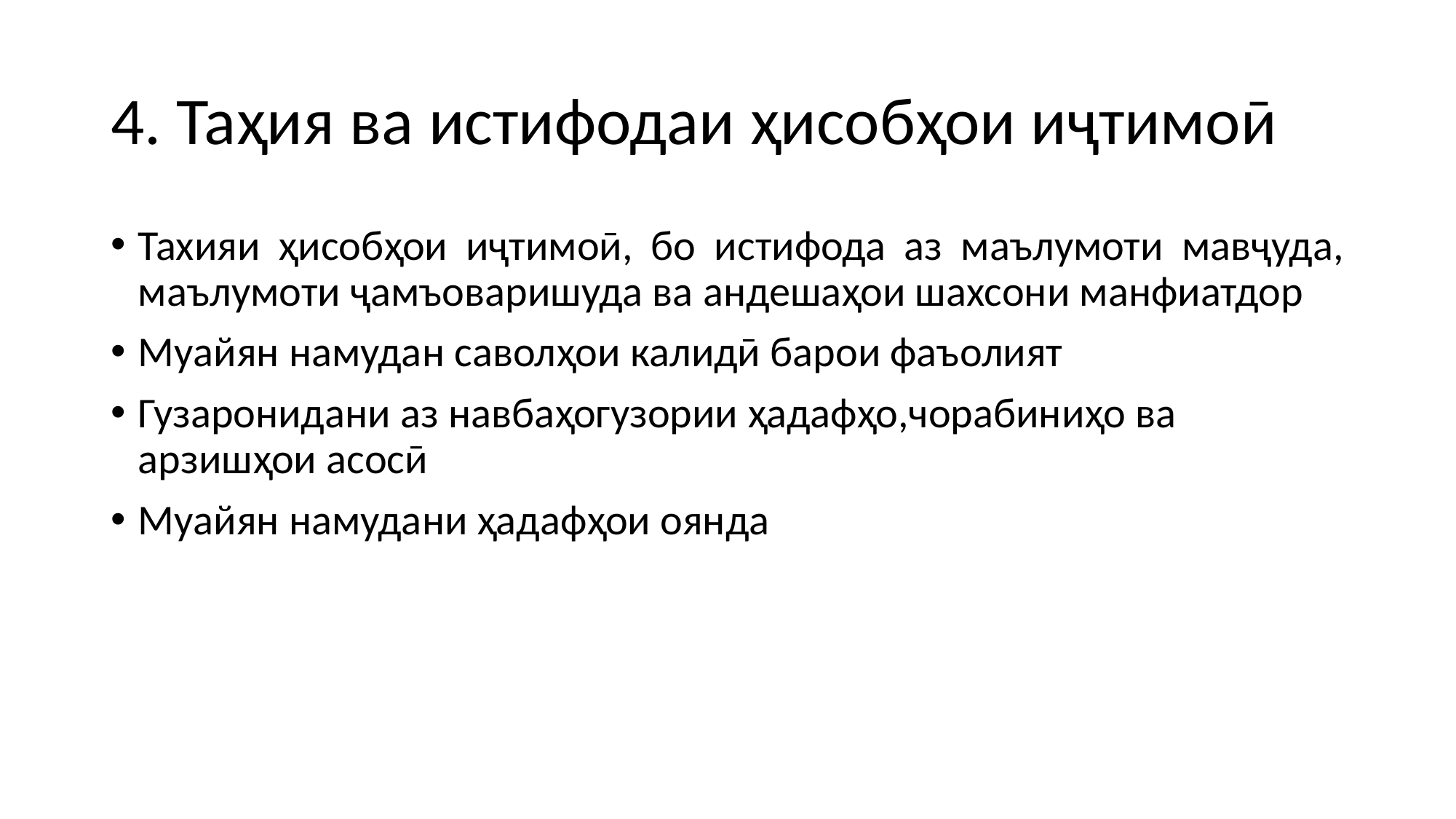

# 4. Таҳия ва истифодаи ҳисобҳои иҷтимоӣ
Тахияи ҳисобҳои иҷтимоӣ, бо истифода аз маълумоти мавҷуда, маълумоти ҷамъоваришуда ва андешаҳои шахсони манфиатдор
Муайян намудан саволҳои калидӣ барои фаъолият
Гузаронидани аз навбаҳогузории ҳадафҳо,чорабиниҳо ва арзишҳои асосӣ
Муайян намудани ҳадафҳои оянда